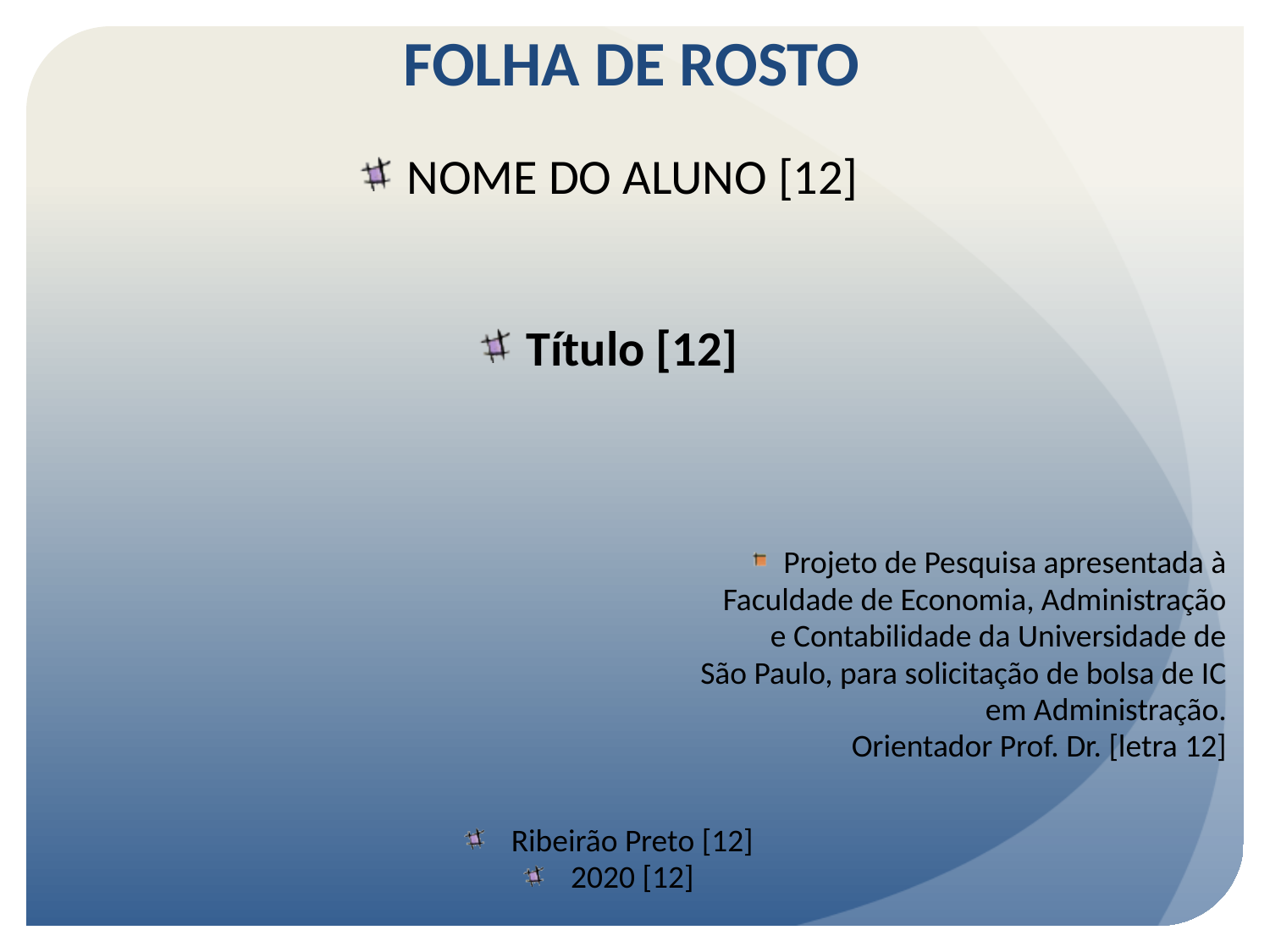

FOLHA DE ROSTO

NOME DO ALUNO [12]

Título [12]

Projeto de Pesquisa apresentada à
Faculdade de Economia, Administração
e Contabilidade da Universidade de
São Paulo, para solicitação de bolsa de IC
em Administração.
Orientador Prof. Dr. [letra 12]

Ribeirão Preto [12]
2020 [12]